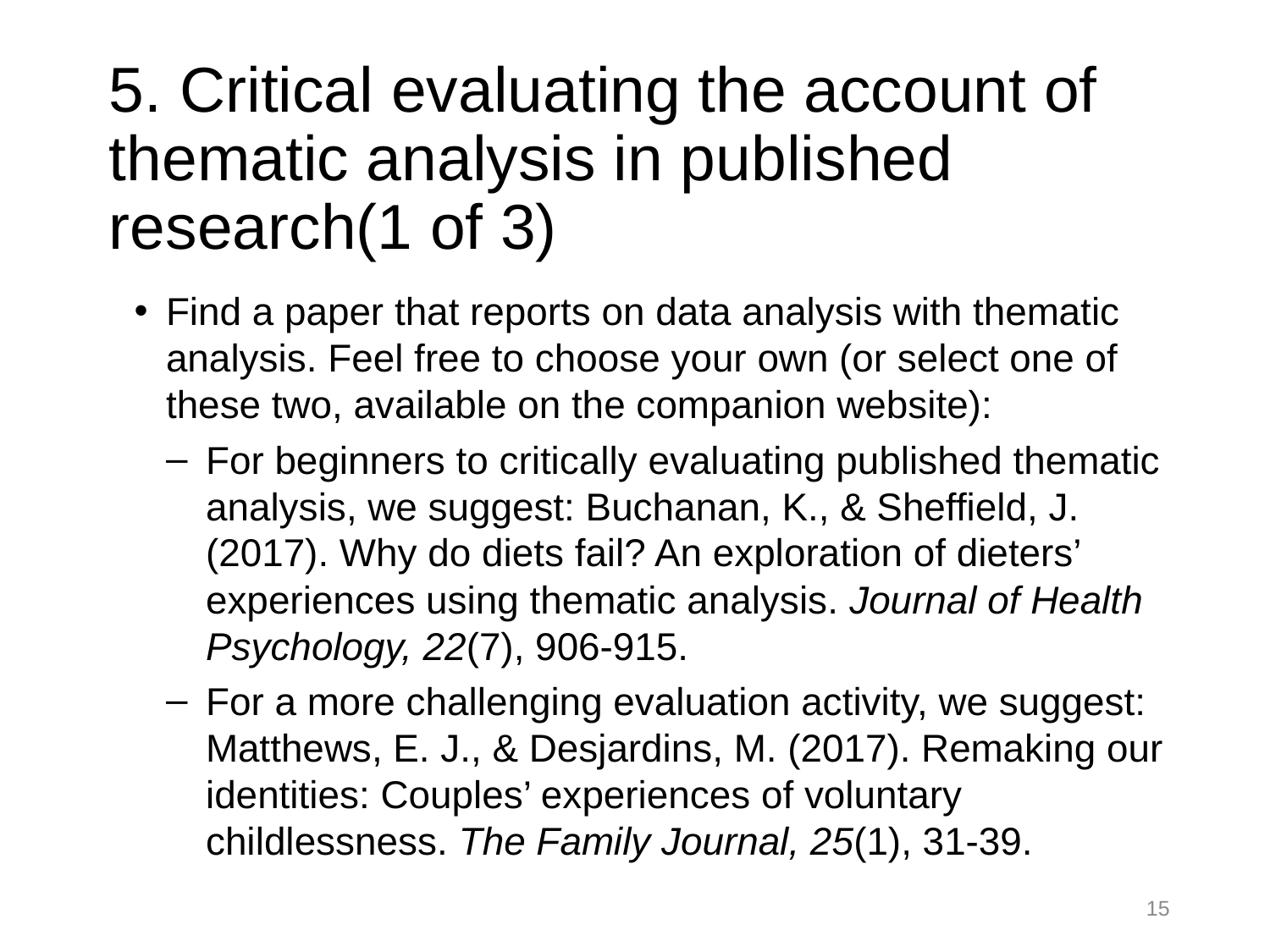

# 5. Critical evaluating the account of thematic analysis in published research(1 of 3)
Find a paper that reports on data analysis with thematic analysis. Feel free to choose your own (or select one of these two, available on the companion website):
For beginners to critically evaluating published thematic analysis, we suggest: Buchanan, K., & Sheffield, J. (2017). Why do diets fail? An exploration of dieters’ experiences using thematic analysis. Journal of Health Psychology, 22(7), 906-915.
For a more challenging evaluation activity, we suggest: Matthews, E. J., & Desjardins, M. (2017). Remaking our identities: Couples’ experiences of voluntary childlessness. The Family Journal, 25(1), 31-39.
15